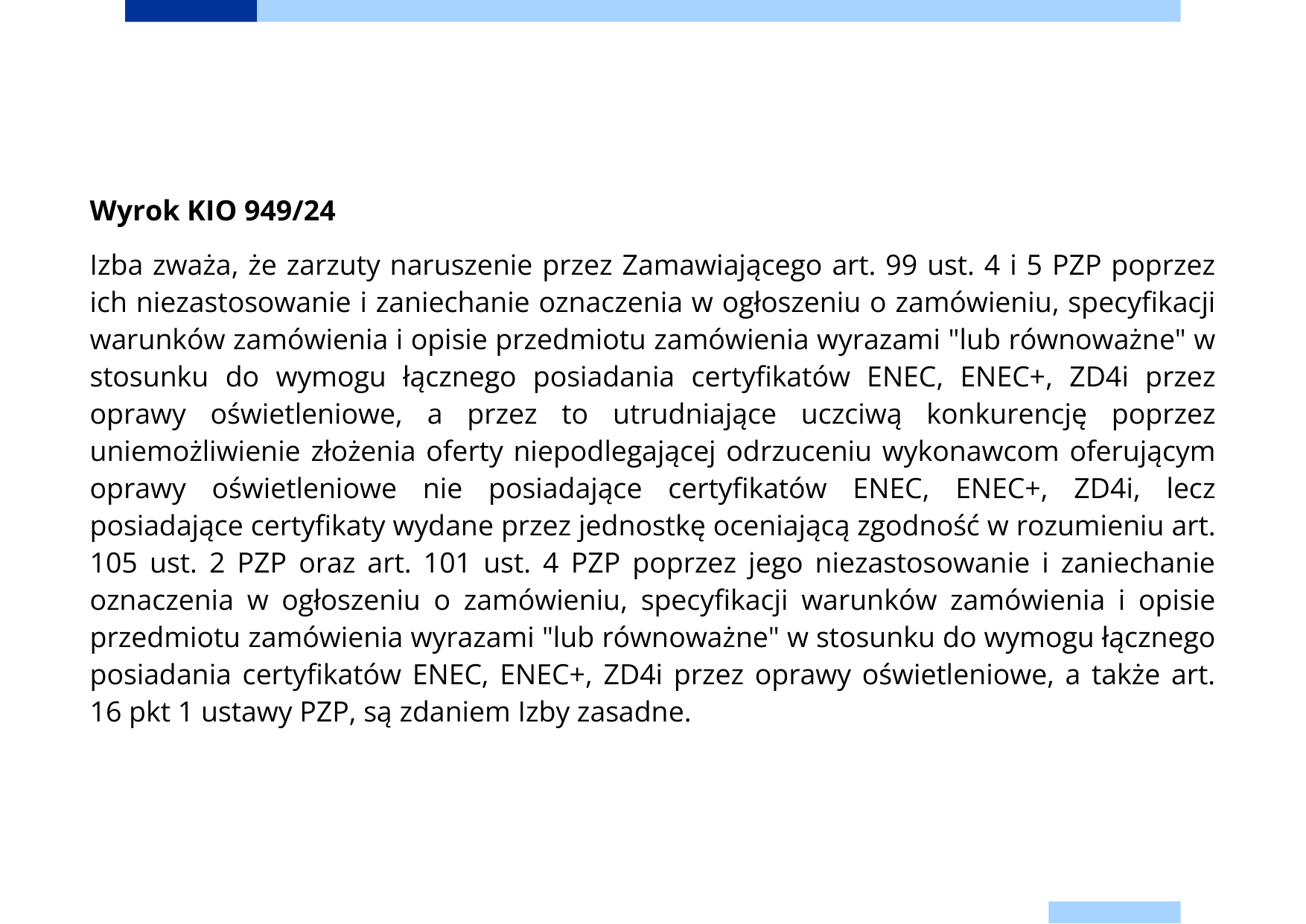

Wyrok KIO 949/24
Izba zważa, że zarzuty naruszenie przez Zamawiającego art. 99 ust. 4 i 5 PZP poprzez ich niezastosowanie i zaniechanie oznaczenia w ogłoszeniu o zamówieniu, specyfikacji warunków zamówienia i opisie przedmiotu zamówienia wyrazami "lub równoważne" w stosunku do wymogu łącznego posiadania certyfikatów ENEC, ENEC+, ZD4i przez oprawy oświetleniowe, a przez to utrudniające uczciwą konkurencję poprzez uniemożliwienie złożenia oferty niepodlegającej odrzuceniu wykonawcom oferującym oprawy oświetleniowe nie posiadające certyfikatów ENEC, ENEC+, ZD4i, lecz posiadające certyfikaty wydane przez jednostkę oceniającą zgodność w rozumieniu art. 105 ust. 2 PZP oraz art. 101 ust. 4 PZP poprzez jego niezastosowanie i zaniechanie oznaczenia w ogłoszeniu o zamówieniu, specyfikacji warunków zamówienia i opisie przedmiotu zamówienia wyrazami "lub równoważne" w stosunku do wymogu łącznego posiadania certyfikatów ENEC, ENEC+, ZD4i przez oprawy oświetleniowe, a także art. 16 pkt 1 ustawy PZP, są zdaniem Izby zasadne.